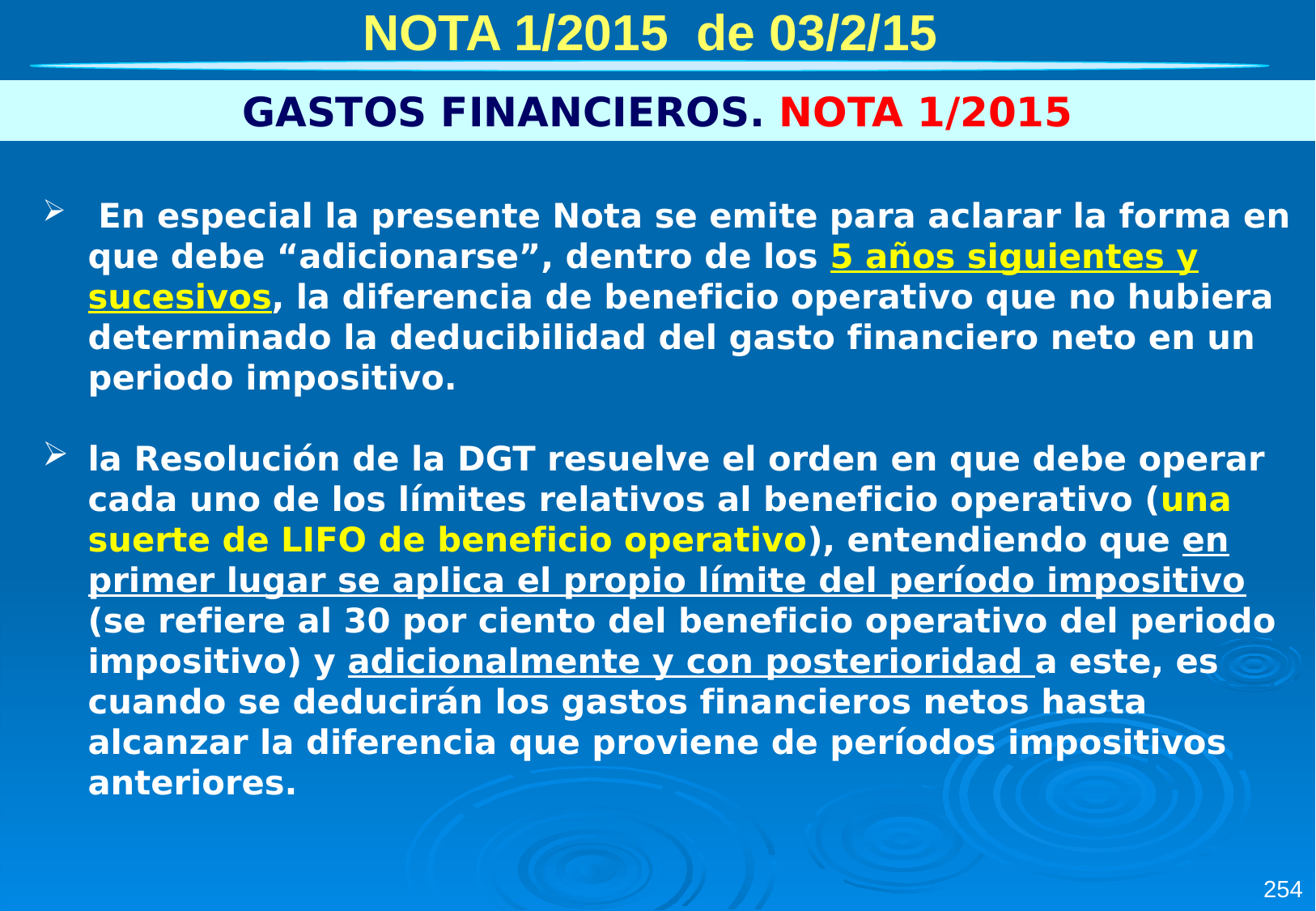

NOTA 1/2015  de 03/2/15

GASTOS FINANCIEROS. NOTA 1/2015

 En especial la presente Nota se emite para aclarar la forma en que debe “adicionarse”, dentro de los 5 años siguientes y sucesivos, la diferencia de beneficio operativo que no hubiera determinado la deducibilidad del gasto financiero neto en un periodo impositivo.

la Resolución de la DGT resuelve el orden en que debe operar cada uno de los límites relativos al beneficio operativo (una suerte de LIFO de beneficio operativo), entendiendo que en primer lugar se aplica el propio límite del período impositivo (se refiere al 30 por ciento del beneficio operativo del periodo impositivo) y adicionalmente y con posterioridad a este, es cuando se deducirán los gastos financieros netos hasta alcanzar la diferencia que proviene de períodos impositivos anteriores.
254